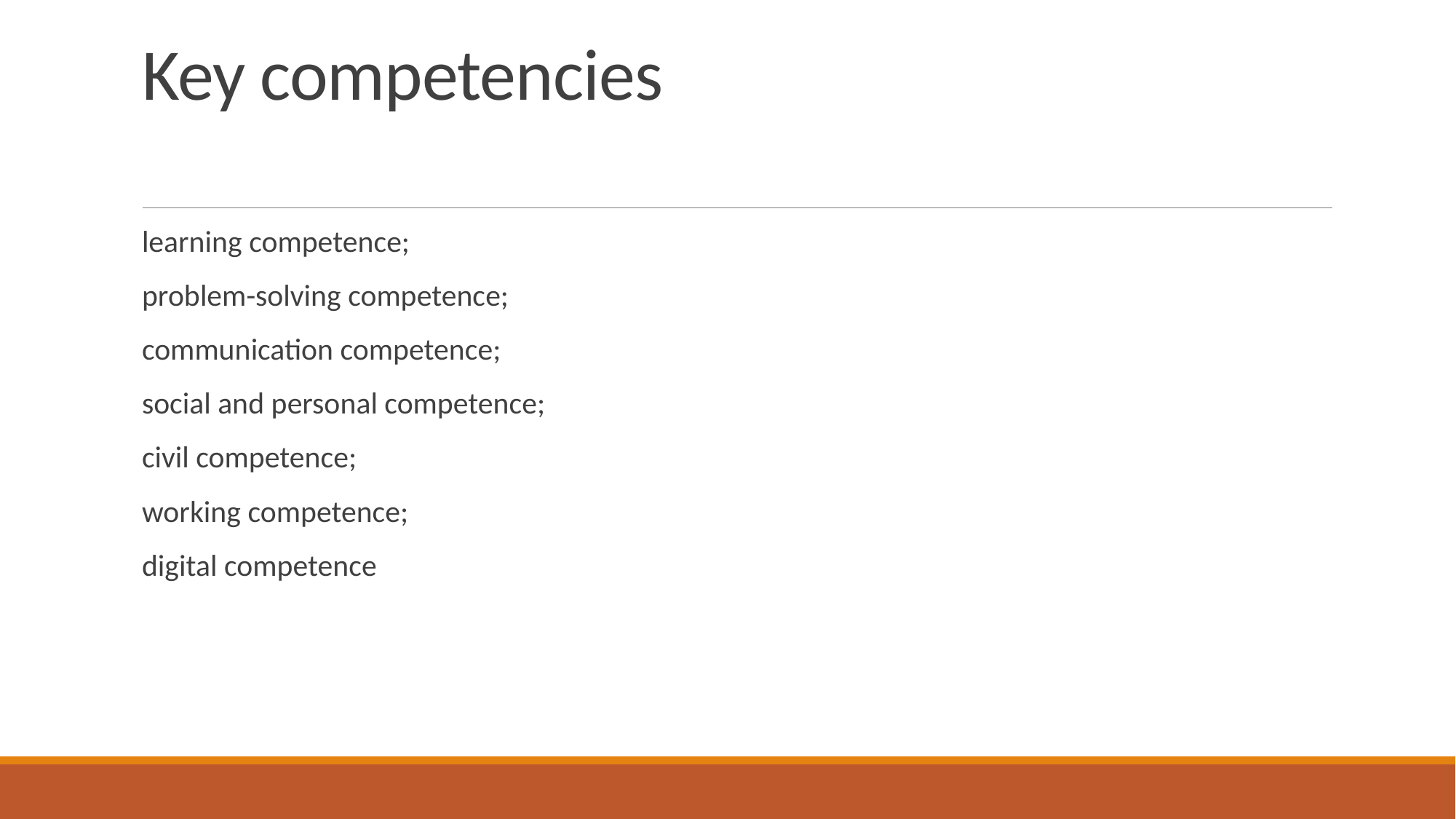

# Key competencies
learning competence;
problem-solving competence;
communication competence;
social and personal competence;
civil competence;
working competence;
digital competence